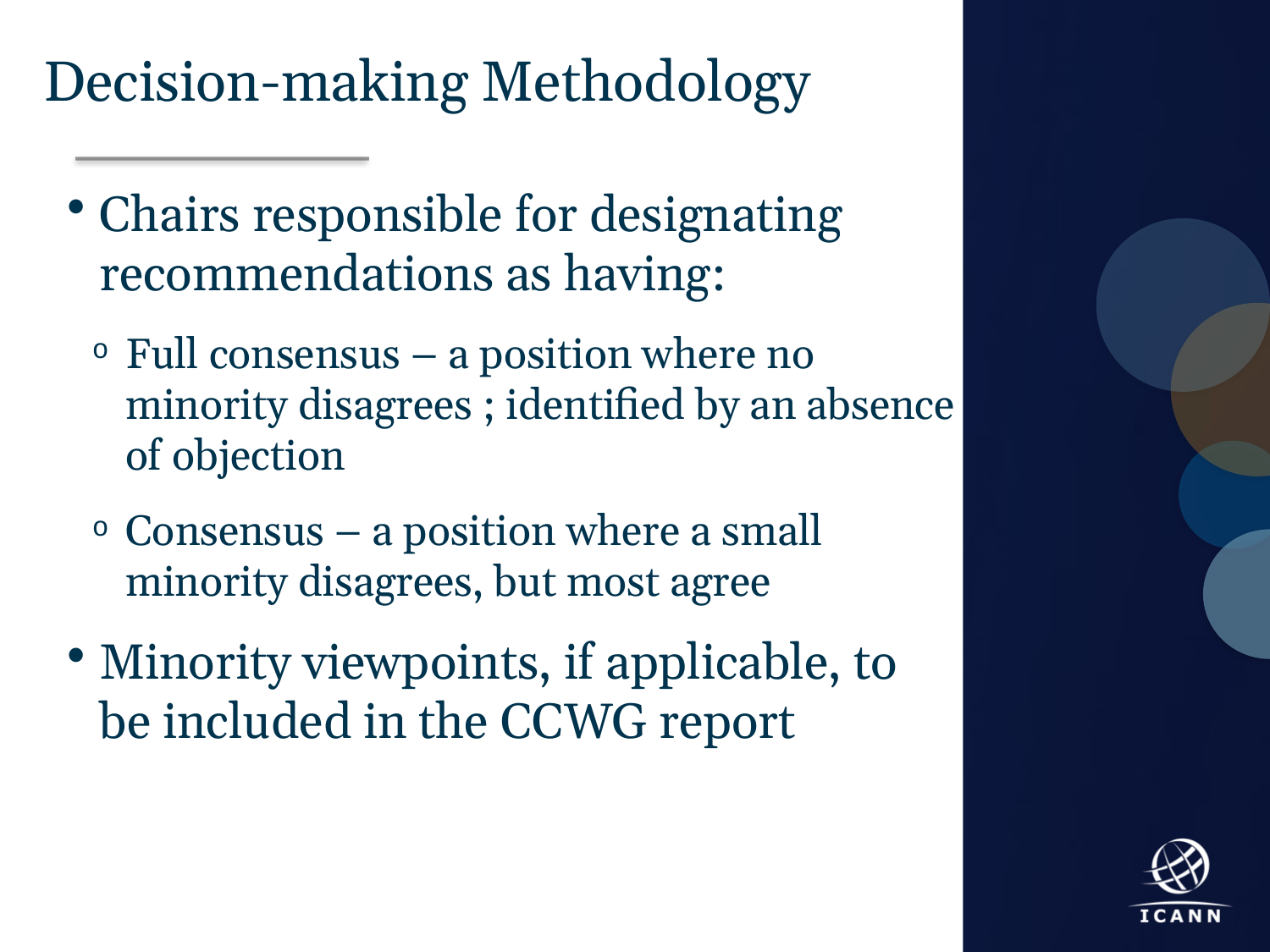

Decision-making Methodology
Chairs responsible for designating recommendations as having:
Full consensus – a position where no minority disagrees ; identified by an absence of objection
Consensus – a position where a small minority disagrees, but most agree
Minority viewpoints, if applicable, to be included in the CCWG report